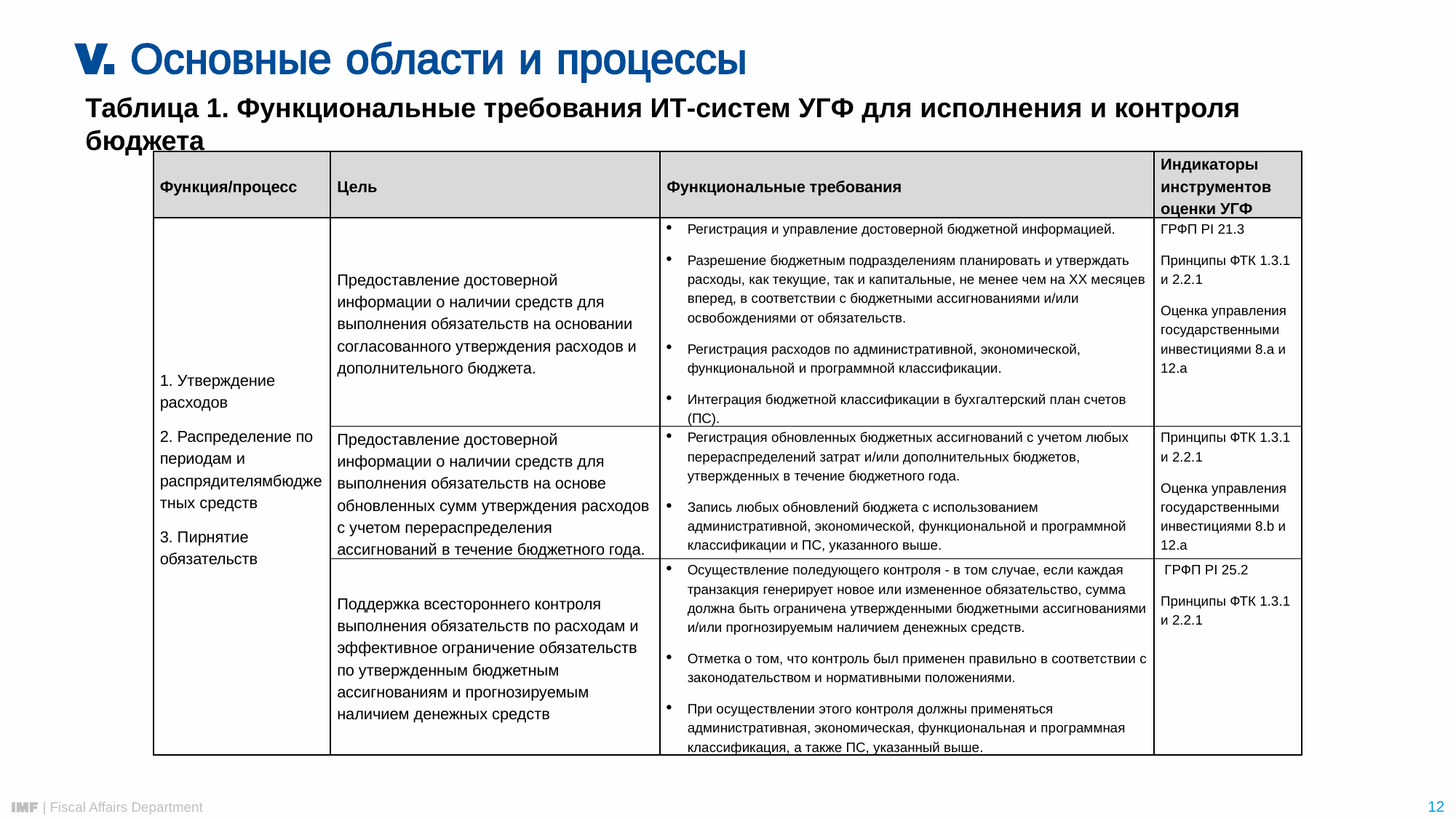

V. Основные области и процессы
Таблица 1. Функциональные требования ИТ-систем УГФ для исполнения и контроля бюджета
| Функция/процесс | Цель | Функциональные требования | Индикаторы инструментов оценки УГФ |
| --- | --- | --- | --- |
| 1. Утверждение расходов 2. Распределение по периодам и распрядителямбюджетных средств 3. Пирнятие обязательств | Предоставление достоверной информации о наличии средств для выполнения обязательств на основании согласованного утверждения расходов и дополнительного бюджета. | Регистрация и управление достоверной бюджетной информацией. Разрешение бюджетным подразделениям планировать и утверждать расходы, как текущие, так и капитальные, не менее чем на XX месяцев вперед, в соответствии с бюджетными ассигнованиями и/или освобождениями от обязательств. Регистрация расходов по административной, экономической, функциональной и программной классификации. Интеграция бюджетной классификации в бухгалтерский план счетов (ПС). | ГРФП PI 21.3 Принципы ФТК 1.3.1 и 2.2.1 Оценка управления государственными инвестициями 8.a и 12.a |
|  | Предоставление достоверной информации о наличии средств для выполнения обязательств на основе обновленных сумм утверждения расходов с учетом перераспределения ассигнований в течение бюджетного года. | Регистрация обновленных бюджетных ассигнований с учетом любых перераспределений затрат и/или дополнительных бюджетов, утвержденных в течение бюджетного года. Запись любых обновлений бюджета с использованием административной, экономической, функциональной и программной классификации и ПС, указанного выше. | Принципы ФТК 1.3.1 и 2.2.1 Оценка управления государственными инвестициями 8.b и 12.a |
|  | Поддержка всестороннего контроля выполнения обязательств по расходам и эффективное ограничение обязательств по утвержденным бюджетным ассигнованиям и прогнозируемым наличием денежных средств | Осуществление поледующего контроля - в том случае, если каждая транзакция генерирует новое или измененное обязательство, сумма должна быть ограничена утвержденными бюджетными ассигнованиями и/или прогнозируемым наличием денежных средств. Отметка о том, что контроль был применен правильно в соответствии с законодательством и нормативными положениями. При осуществлении этого контроля должны применяться административная, экономическая, функциональная и программная классификация, а также ПС, указанный выше. | ГРФП PI 25.2 Принципы ФТК 1.3.1 и 2.2.1 |